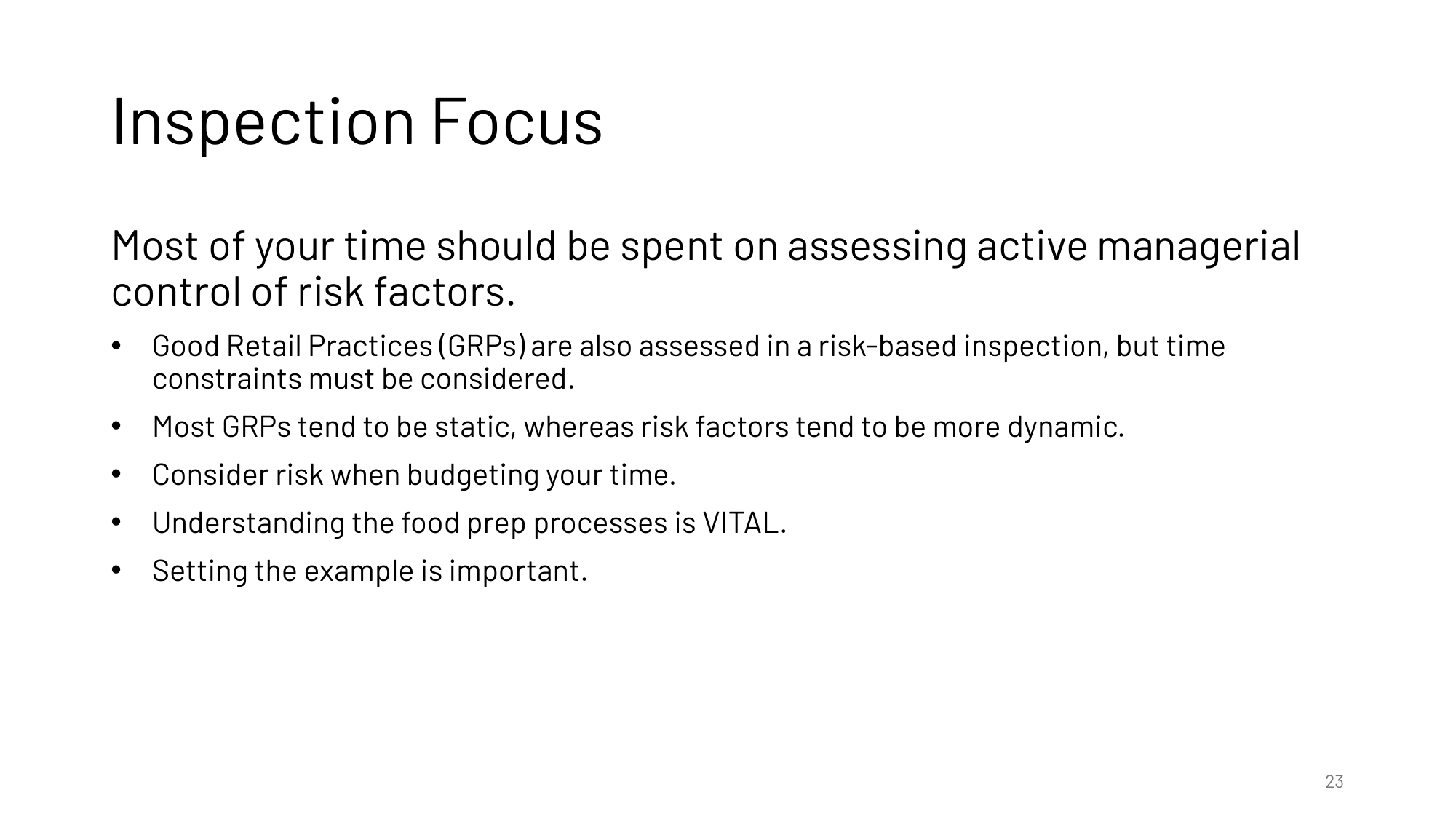

# Inspection Focus
Most of your time should be spent on assessing active managerial control of risk factors.
Good Retail Practices (GRPs) are also assessed in a risk-based inspection, but time constraints must be considered.
Most GRPs tend to be static, whereas risk factors tend to be more dynamic.
Consider risk when budgeting your time.
Understanding the food prep processes is VITAL.
Setting the example is important.
23
Spring 2025
FOOD DAY 4